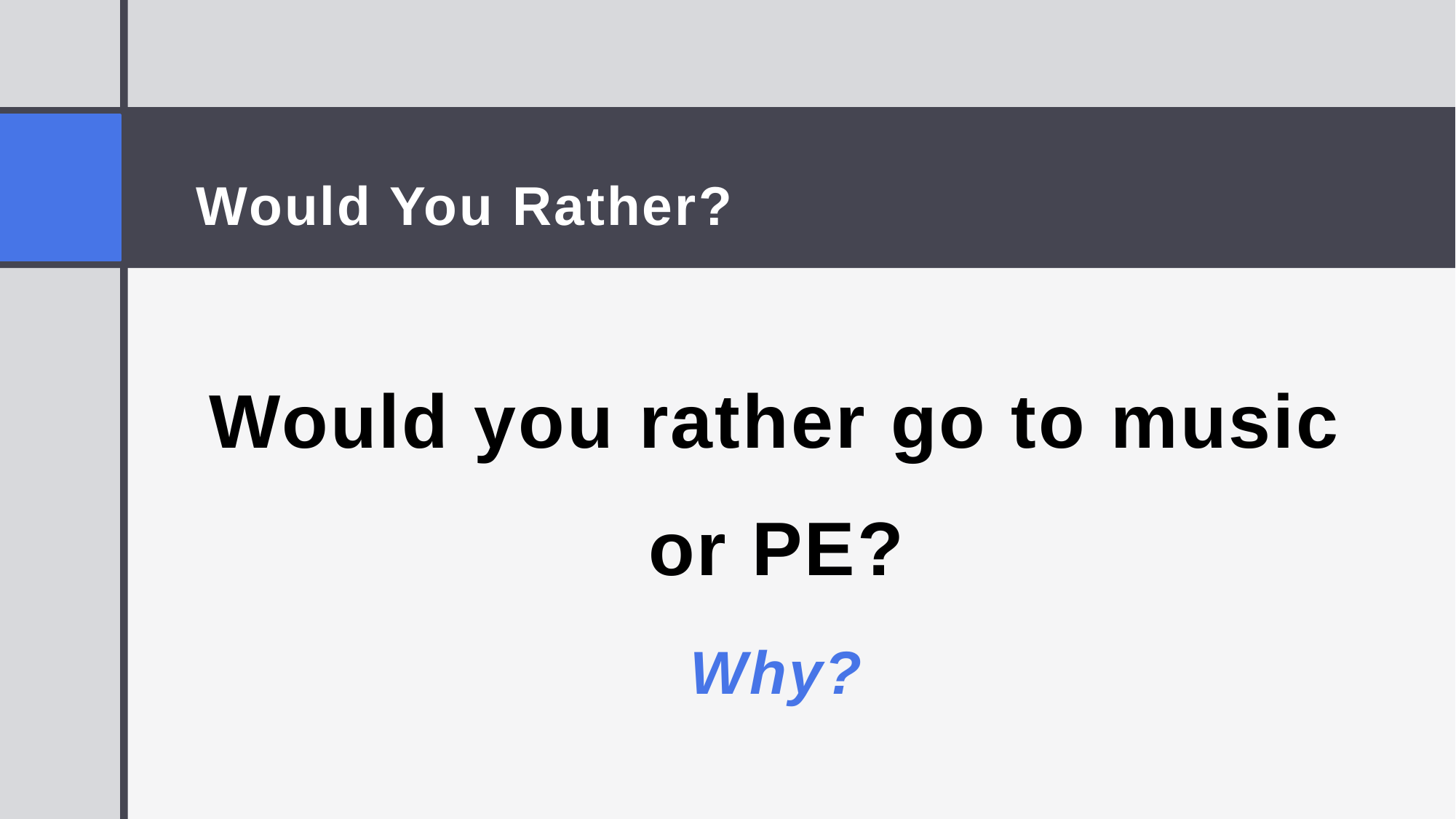

# Would You Rather?

Would you rather go to music or PE?
Why?